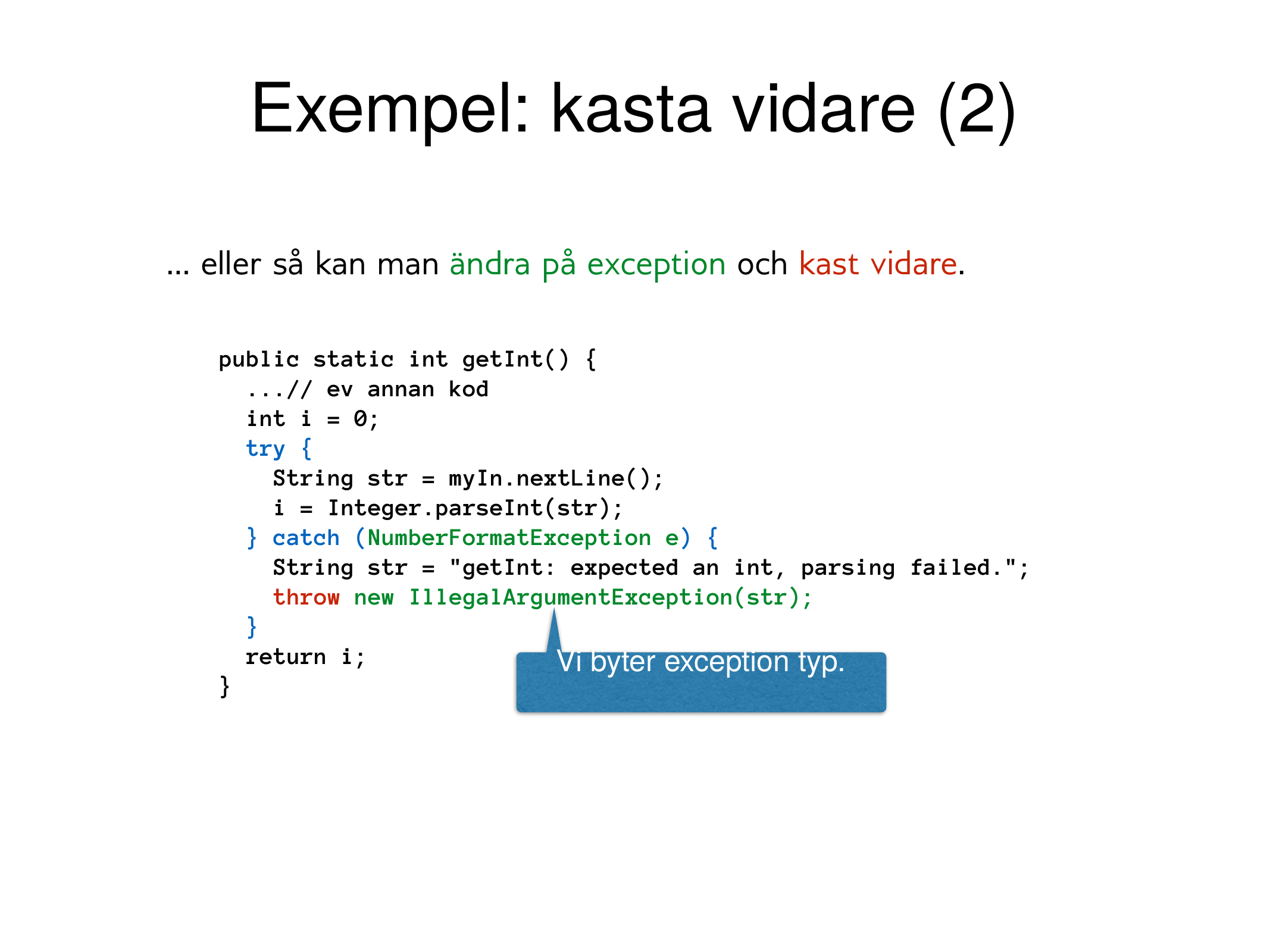

Exempel: kasta vidare (2)
… eller så kan man ändra på exception och kast vidare.
public static int getInt() {
  ...// ev annan kod
  int i = 0;
  try {
    String str = myIn.nextLine();
    i = Integer.parseInt(str);
  } catch (NumberFormatException e) {
    String str = "getInt: expected an int, parsing failed.";
    throw new IllegalArgumentException(str);
  }
  return i;
}
Vi byter exception typ.